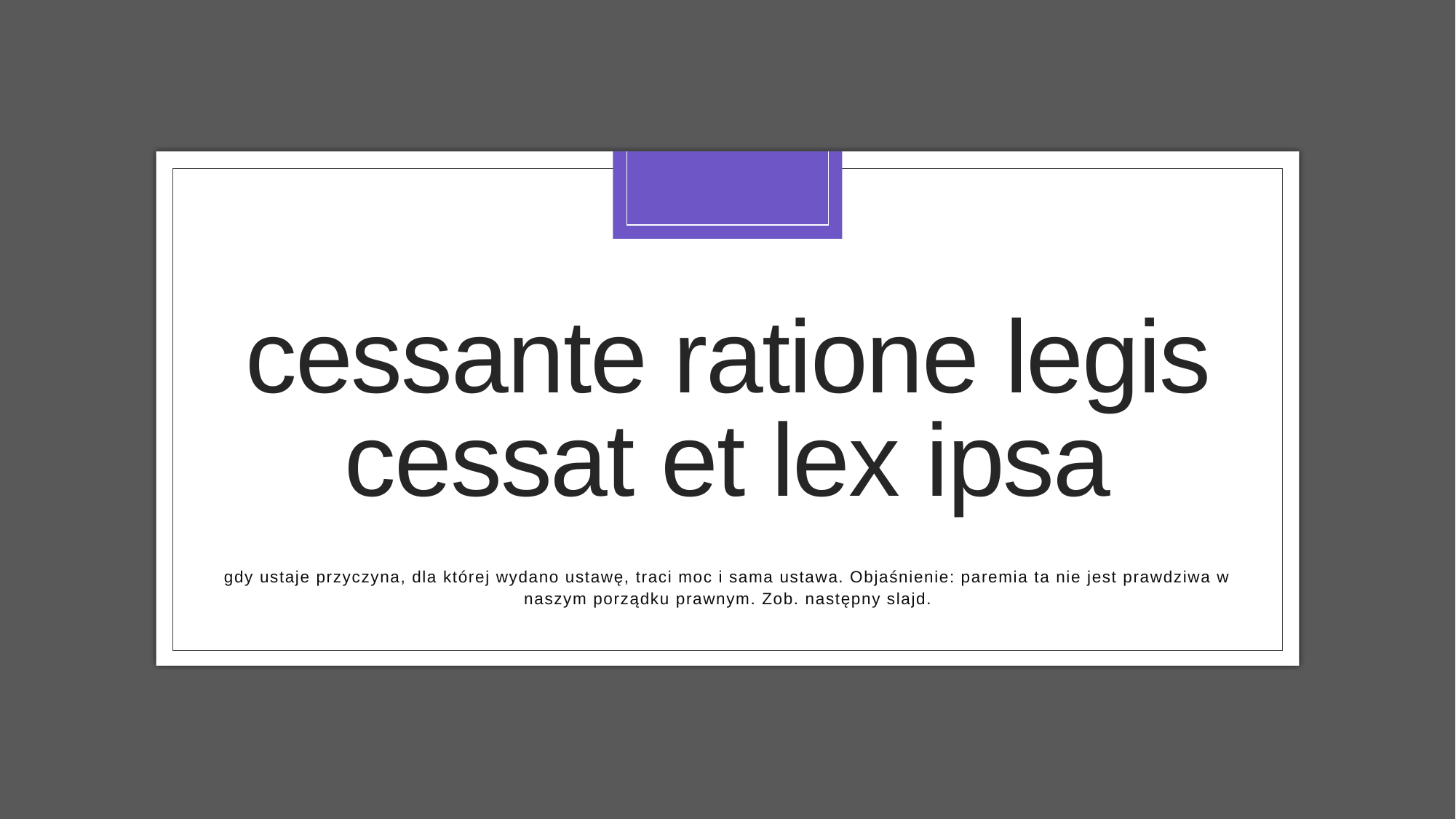

# cessante ratione legis cessat et lex ipsa
gdy ustaje przyczyna, dla której wydano ustawę, traci moc i sama ustawa. Objaśnienie: paremia ta nie jest prawdziwa w naszym porządku prawnym. Zob. następny slajd.